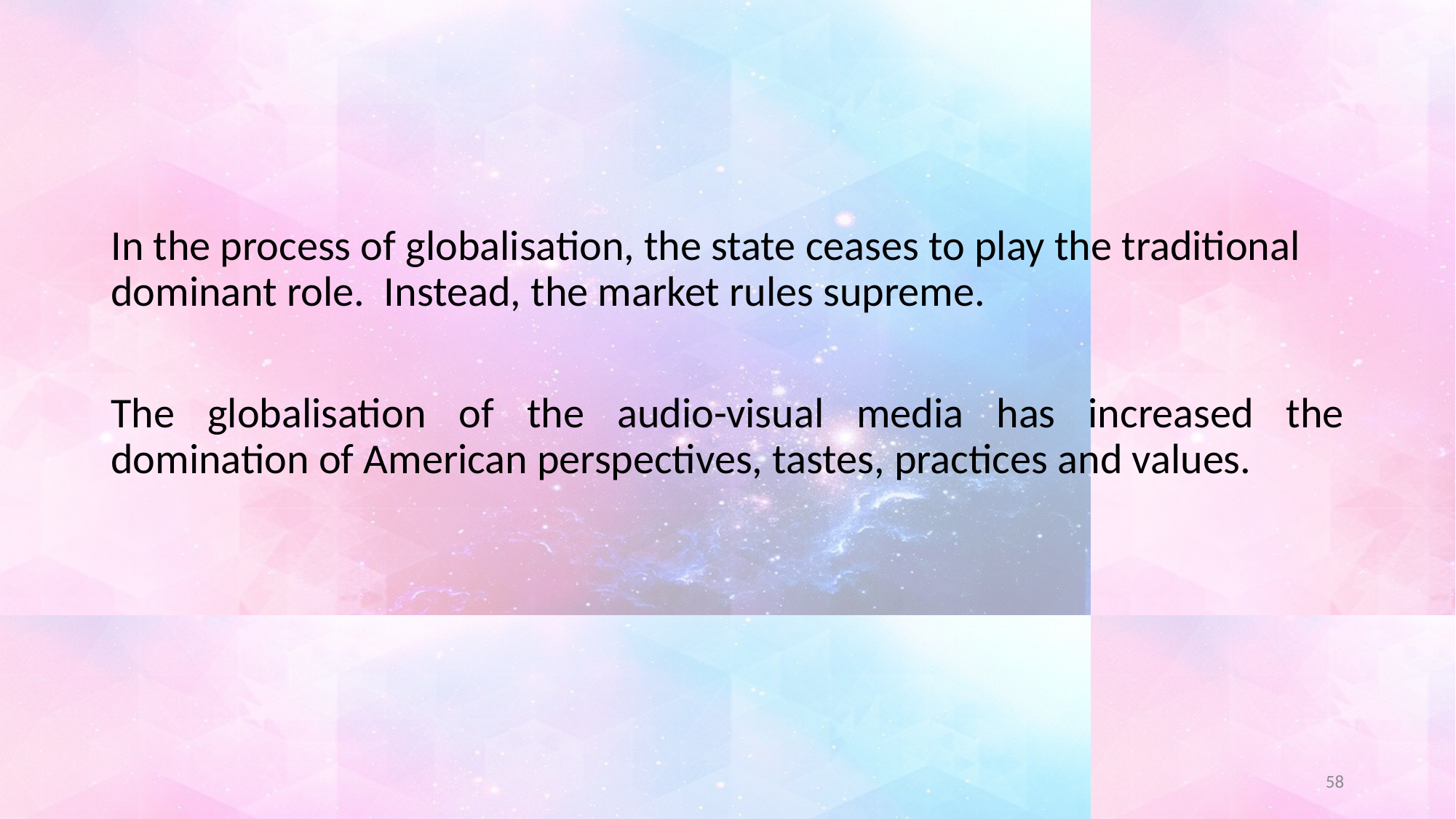

#
In the process of globalisation, the state ceases to play the traditional dominant role.  Instead, the market rules supreme.

The globalisation of the audio-visual media has increased the domination of American perspectives, tastes, practices and values.

58